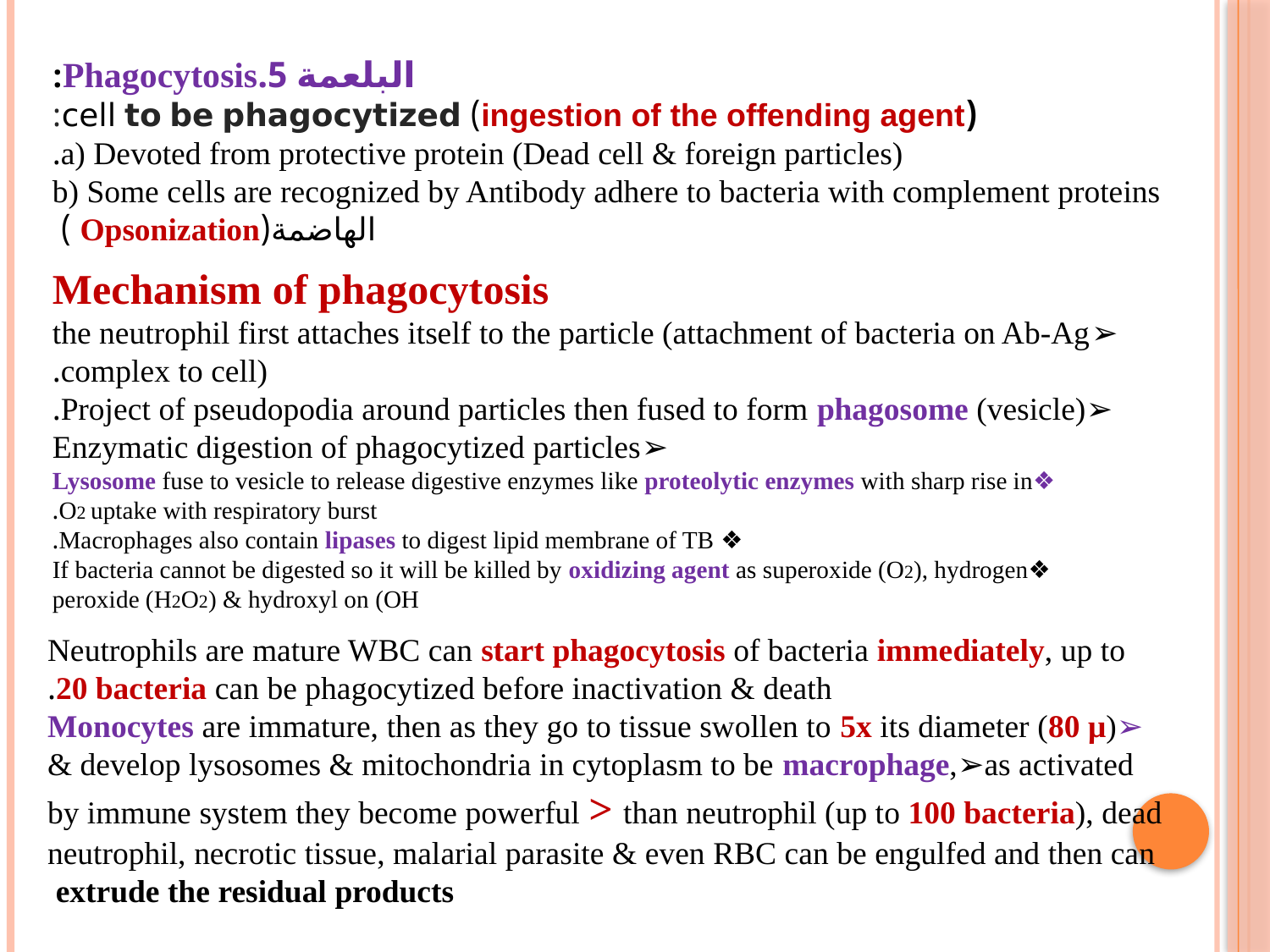

البلعمة 5.Phagocytosis:
(ingestion of the offending agent) cell to be phagocytized:
a) Devoted from protective protein (Dead cell & foreign particles).
b) Some cells are recognized by Antibody adhere to bacteria with complement proteins
 الهاضمة(Opsonization )
Mechanism of phagocytosis
➢the neutrophil first attaches itself to the particle (attachment of bacteria on Ab-Ag complex to cell).
➢Project of pseudopodia around particles then fused to form phagosome (vesicle).
➢Enzymatic digestion of phagocytized particles
❖Lysosome fuse to vesicle to release digestive enzymes like proteolytic enzymes with sharp rise in
O2 uptake with respiratory burst.
❖ Macrophages also contain lipases to digest lipid membrane of TB.
❖If bacteria cannot be digested so it will be killed by oxidizing agent as superoxide (O2), hydrogen
peroxide (H2O2) & hydroxyl on (OH
Neutrophils are mature WBC can start phagocytosis of bacteria immediately, up to 20 bacteria can be phagocytized before inactivation & death.
➢Monocytes are immature, then as they go to tissue swollen to 5x its diameter (80 μ) & develop lysosomes & mitochondria in cytoplasm to be macrophage,➢as activated by immune system they become powerful > than neutrophil (up to 100 bacteria), dead neutrophil, necrotic tissue, malarial parasite & even RBC can be engulfed and then can extrude the residual products